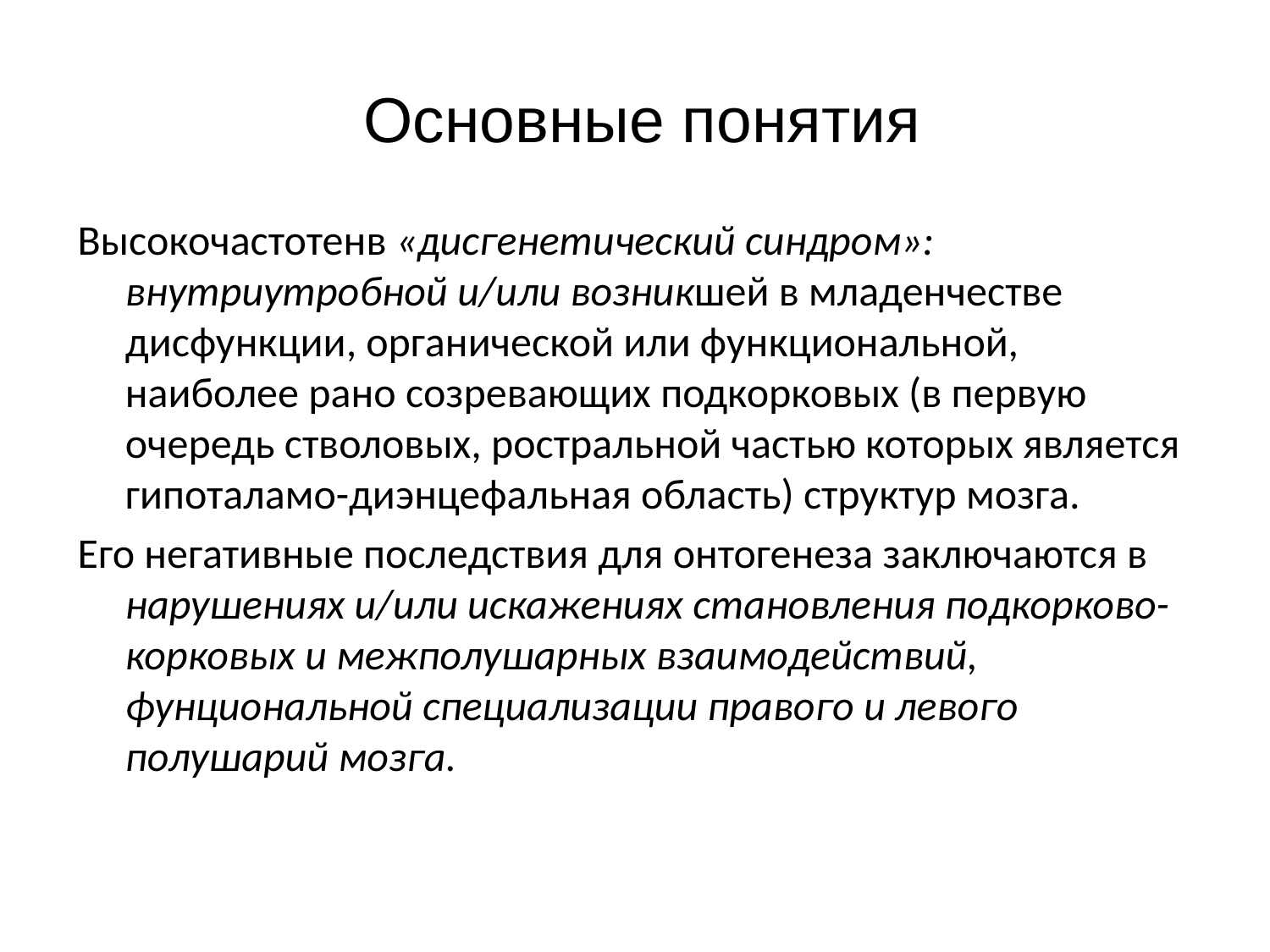

# Основные понятия
Высокочастотенв «дисгенетический синдром»: внутриутробной и/или возникшей в младенчестве дисфункции, органической или функциональной, наиболее рано созревающих подкорковых (в первую очередь стволовых, ростральной частью которых является гипоталамо-диэнцефальная область) структур мозга.
Его негативные последствия для онтогенеза заключаются в нарушениях и/или искажениях становления подкорково-корковых и межполушарных взаимодействий, фунциональной специализации правого и левого полушарий мозга.